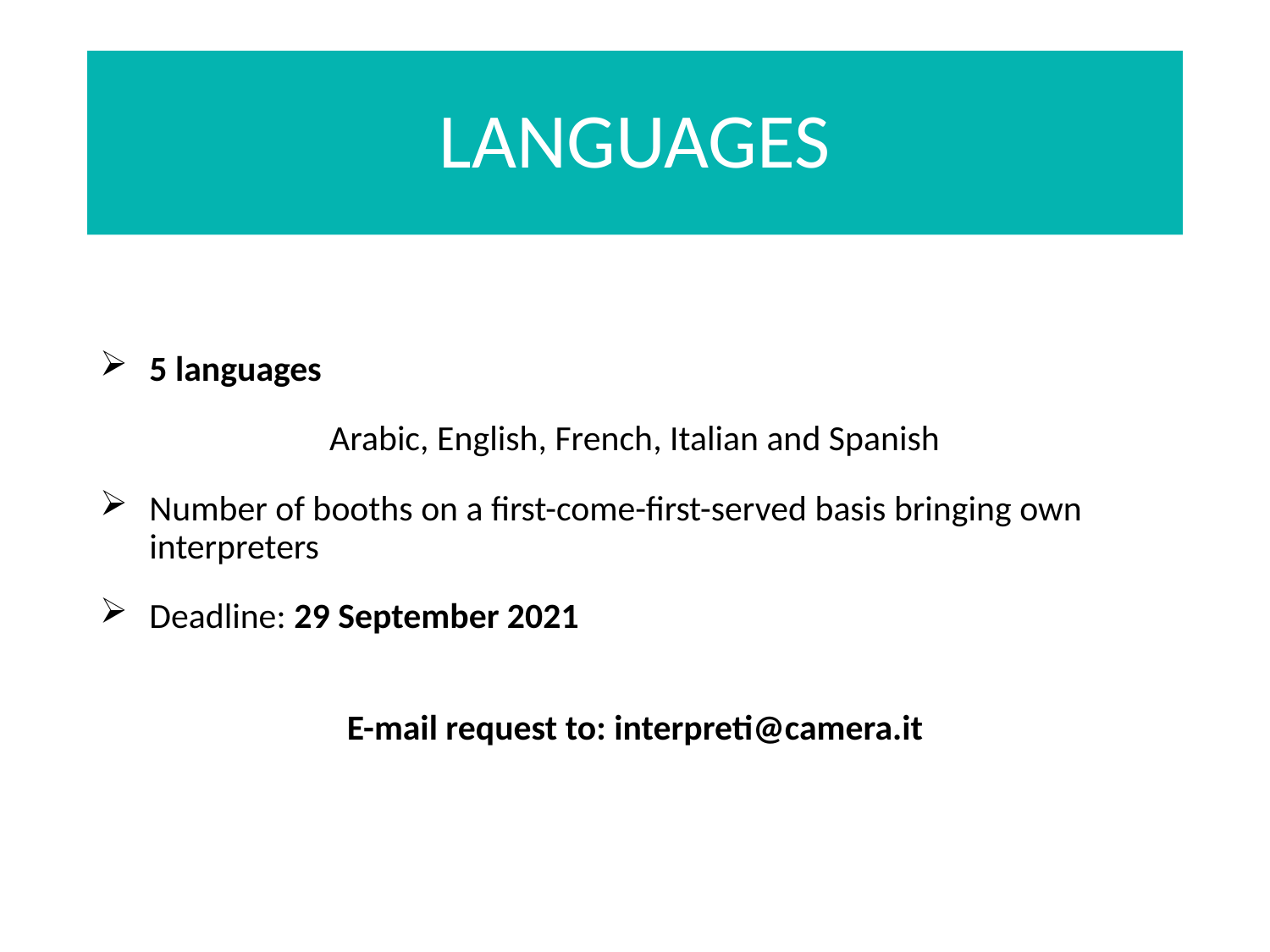

# LANGUAGES

5 languages
Arabic, English, French, Italian and Spanish
Number of booths on a first-come-first-served basis bringing own interpreters
Deadline: 29 September 2021

E-mail request to: interpreti@camera.it